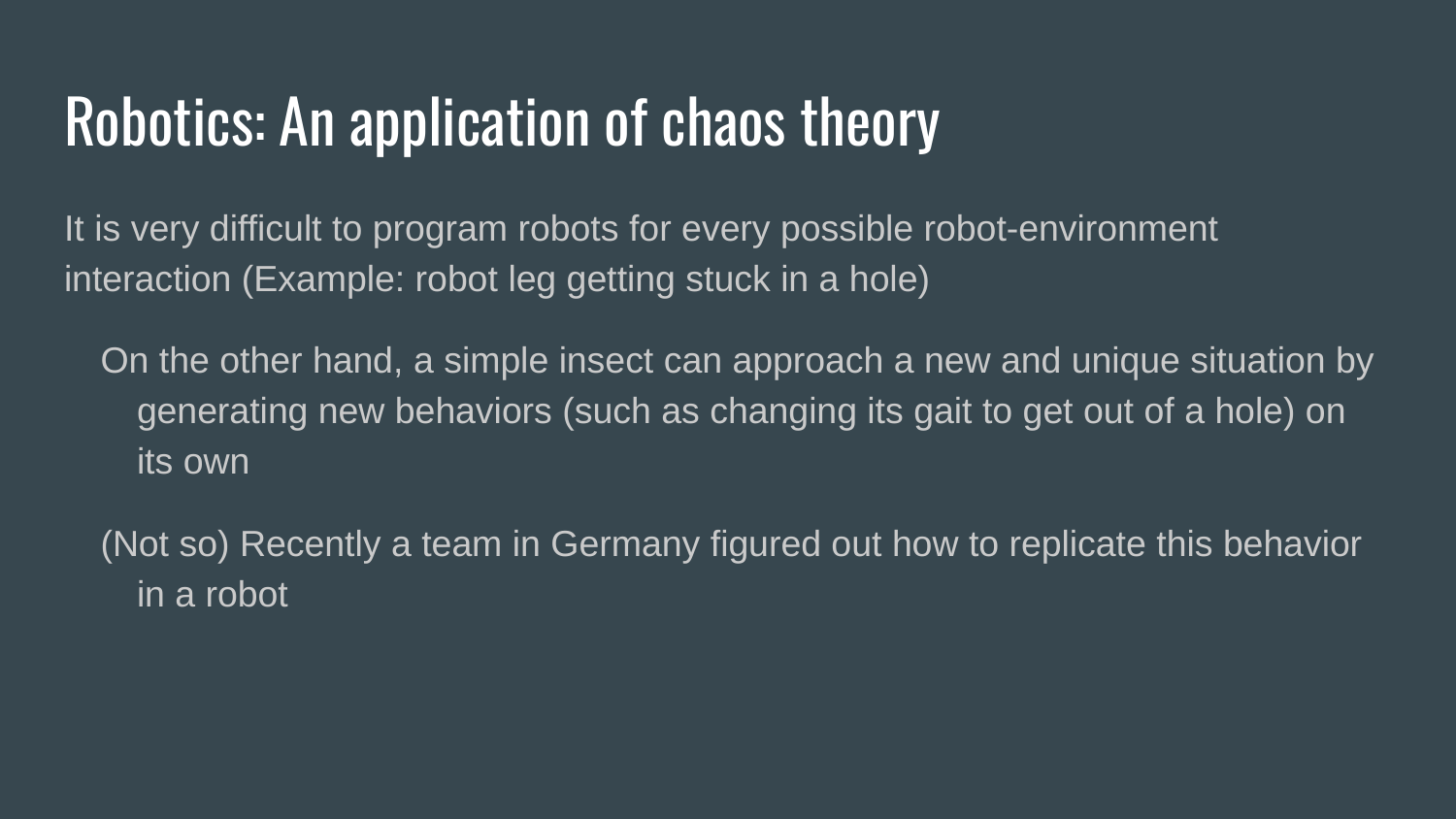

# Robotics: An application of chaos theory

It is very difficult to program robots for every possible robot-environment interaction (Example: robot leg getting stuck in a hole)
On the other hand, a simple insect can approach a new and unique situation by generating new behaviors (such as changing its gait to get out of a hole) on its own
(Not so) Recently a team in Germany figured out how to replicate this behavior in a robot